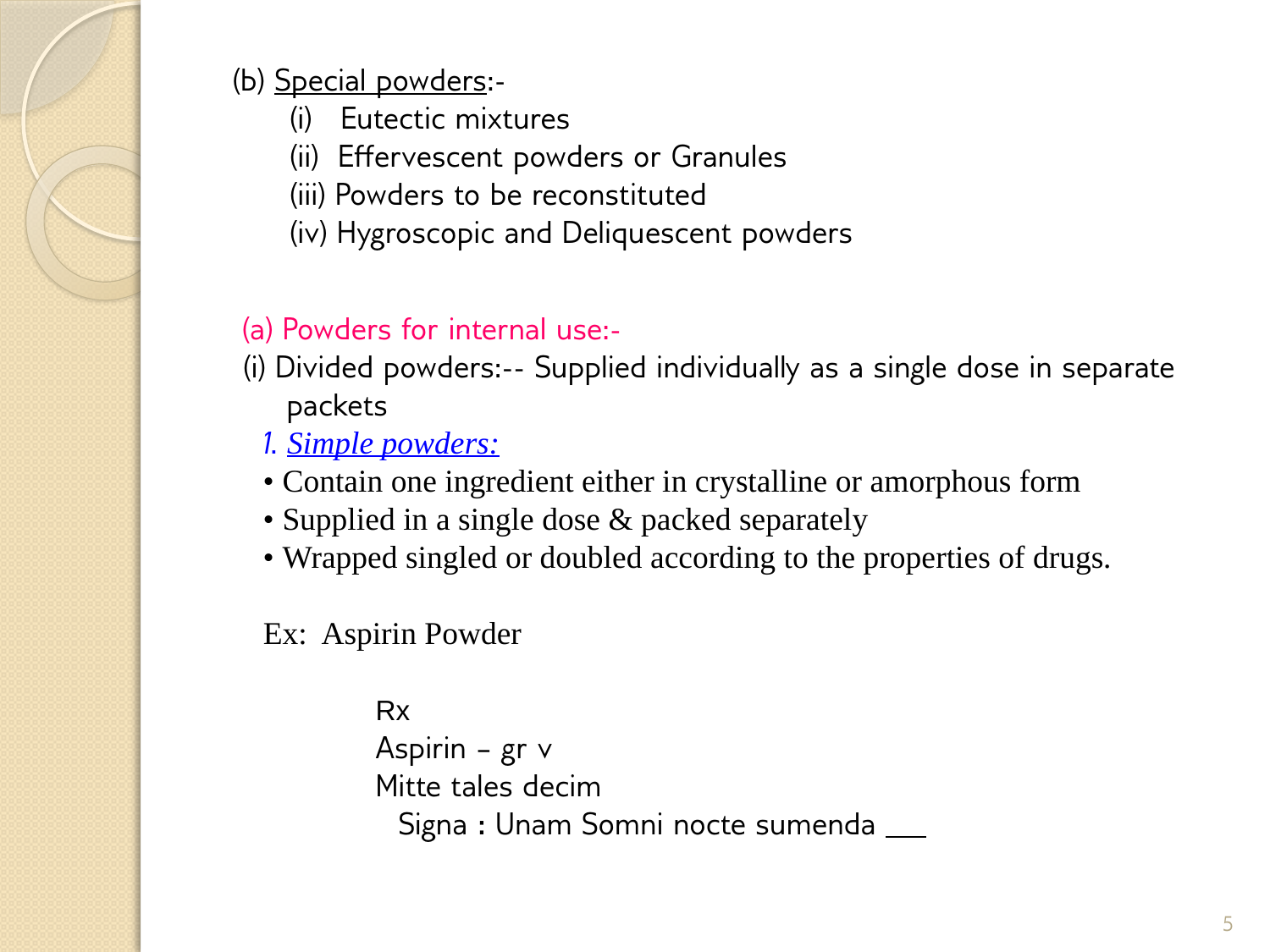

(b) Special powders:-
        (i)   Eutectic mixtures
        (ii)  Effervescent powders or Granules
        (iii) Powders to be reconstituted
        (iv) Hygroscopic and Deliquescent powders

             (a) Powders for internal use:-
             (i) Divided powders:-- Supplied individually as a single dose in separate     packets
               1. Simple powders:
                  • Contain one ingredient either in crystalline or amorphous form
                  • Supplied in a single dose & packed separately
                  • Wrapped singled or doubled according to the properties of drugs.

                  Ex:  Aspirin Powder

                           Rx
                           Aspirin – gr v
                           Mitte tales decim
                           Signa : Unam Somni nocte sumenda

5